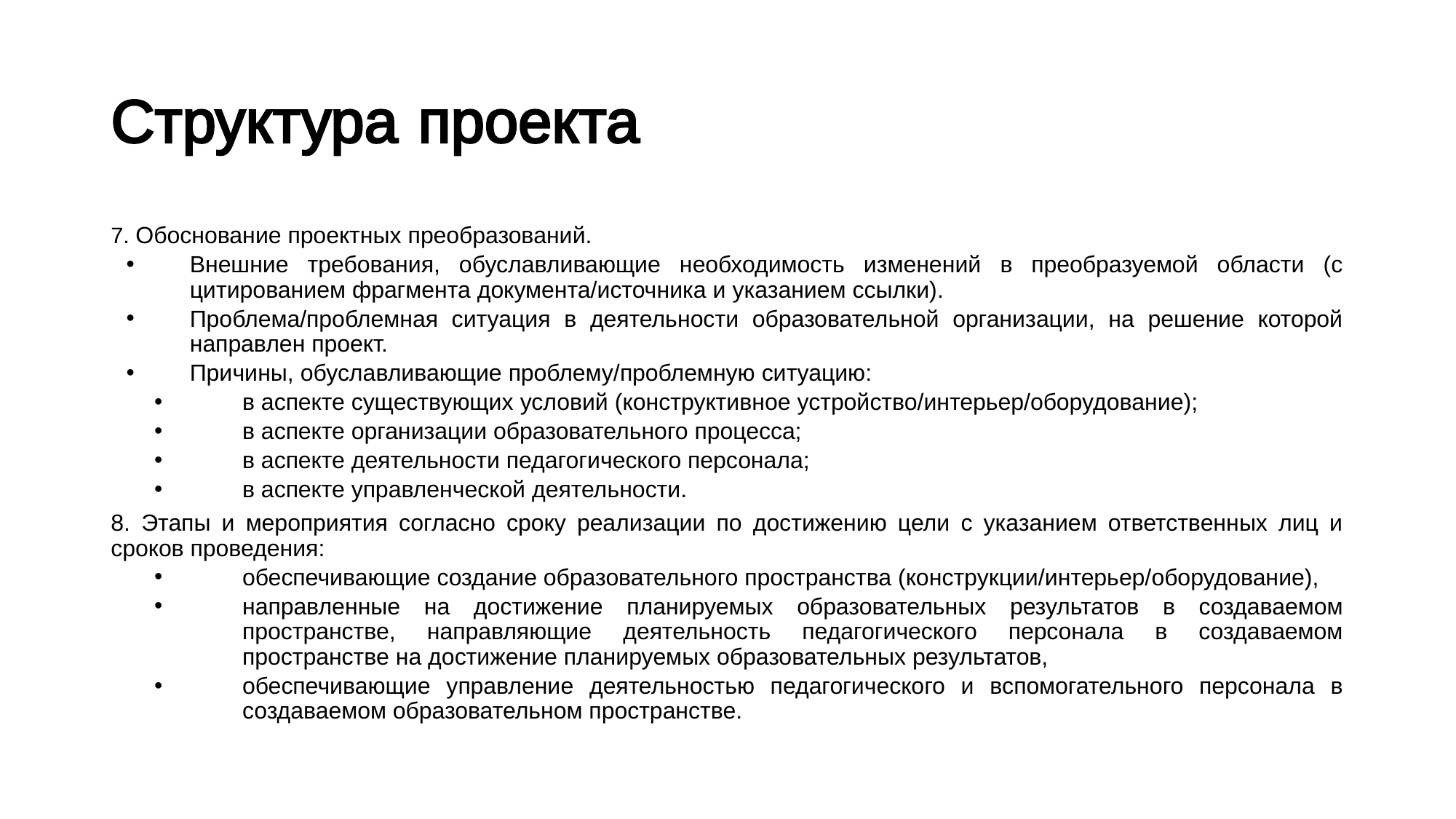

# Структура проекта
7. Обоснование проектных преобразований.
Внешние требования, обуславливающие необходимость изменений в преобразуемой области (с цитированием фрагмента документа/источника и указанием ссылки).
Проблема/проблемная ситуация в деятельности образовательной организации, на решение которой направлен проект.
Причины, обуславливающие проблему/проблемную ситуацию:
в аспекте существующих условий (конструктивное устройство/интерьер/оборудование);
в аспекте организации образовательного процесса;
в аспекте деятельности педагогического персонала;
в аспекте управленческой деятельности.
8. Этапы и мероприятия согласно сроку реализации по достижению цели с указанием ответственных лиц и сроков проведения:
обеспечивающие создание образовательного пространства (конструкции/интерьер/оборудование),
направленные на достижение планируемых образовательных результатов в создаваемом пространстве, направляющие деятельность педагогического персонала в создаваемом пространстве на достижение планируемых образовательных результатов,
обеспечивающие управление деятельностью педагогического и вспомогательного персонала в создаваемом образовательном пространстве.